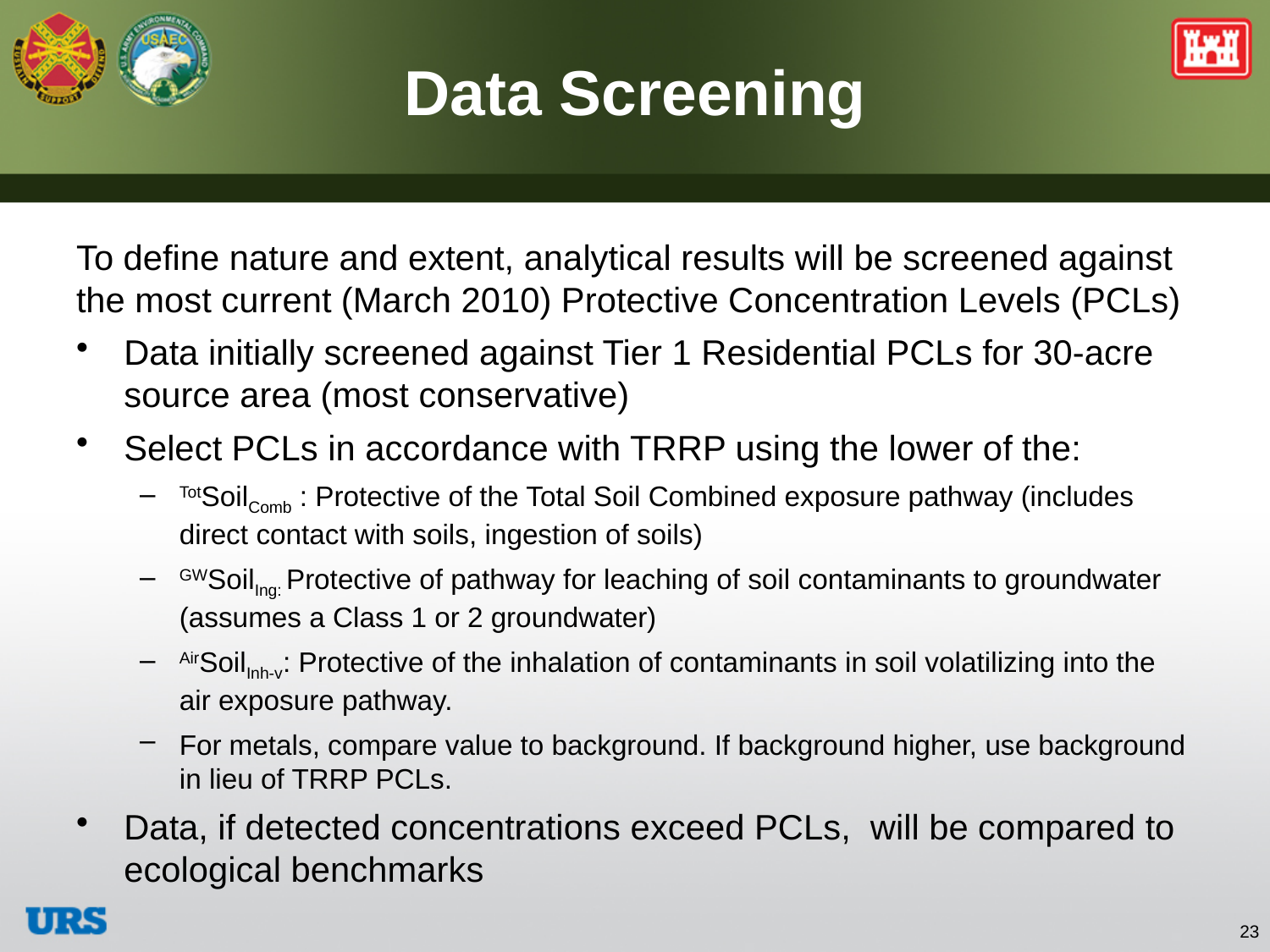

# Data Screening
To define nature and extent, analytical results will be screened against the most current (March 2010) Protective Concentration Levels (PCLs)
Data initially screened against Tier 1 Residential PCLs for 30-acre source area (most conservative)
Select PCLs in accordance with TRRP using the lower of the:
TotSoilComb : Protective of the Total Soil Combined exposure pathway (includes direct contact with soils, ingestion of soils)
GWSoilIng: Protective of pathway for leaching of soil contaminants to groundwater (assumes a Class 1 or 2 groundwater)
AirSoilInh-v: Protective of the inhalation of contaminants in soil volatilizing into the air exposure pathway.
For metals, compare value to background. If background higher, use background in lieu of TRRP PCLs.
Data, if detected concentrations exceed PCLs,  will be compared to ecological benchmarks
23